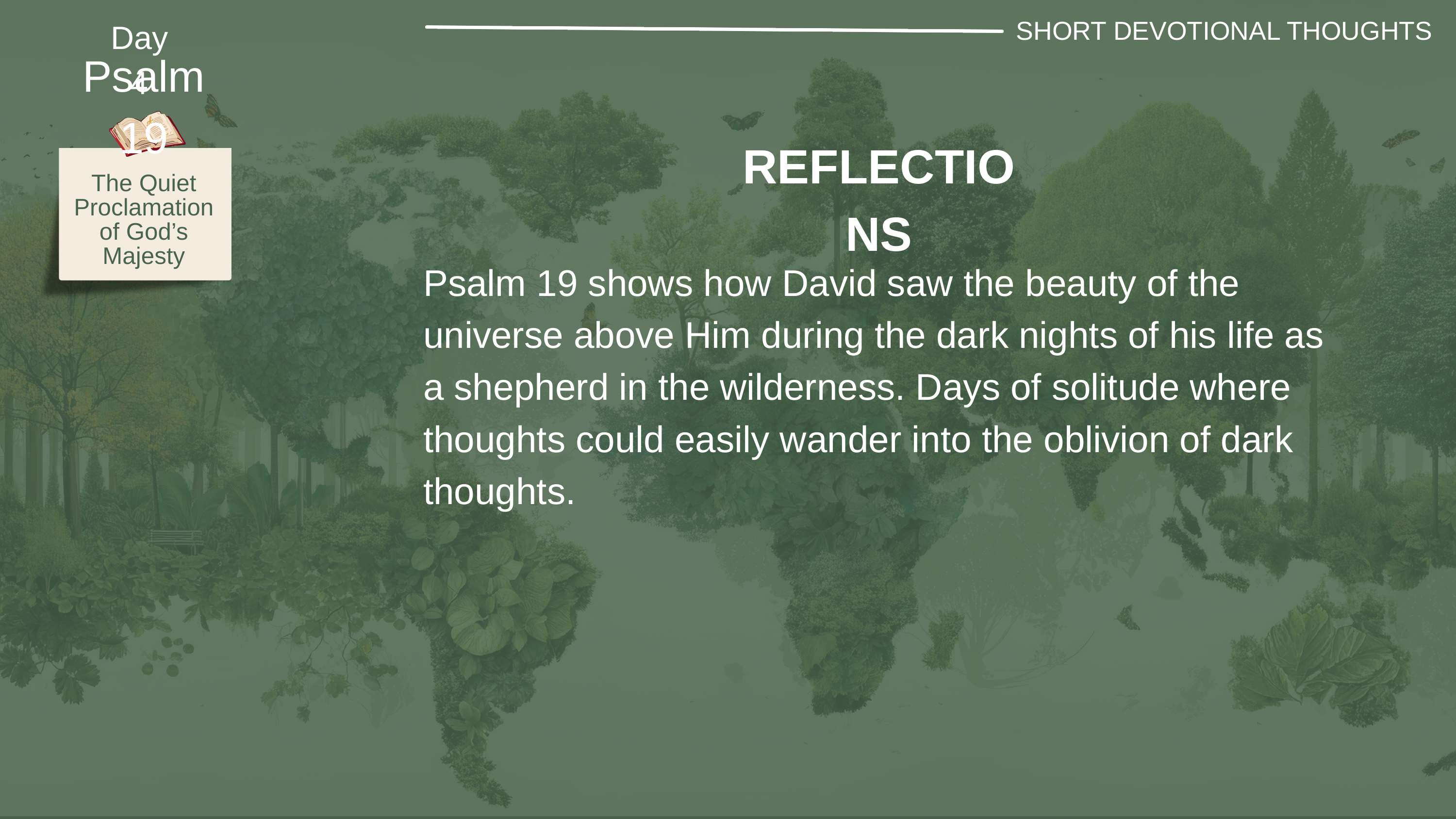

SHORT DEVOTIONAL THOUGHTS
Day 4

Psalm 19

REFLECTIONS

The Quiet Proclamation of God’s Majesty
Psalm 19 shows how David saw the beauty of the universe above Him during the dark nights of his life as a shepherd in the wilderness. Days of solitude where thoughts could easily wander into the oblivion of dark thoughts.